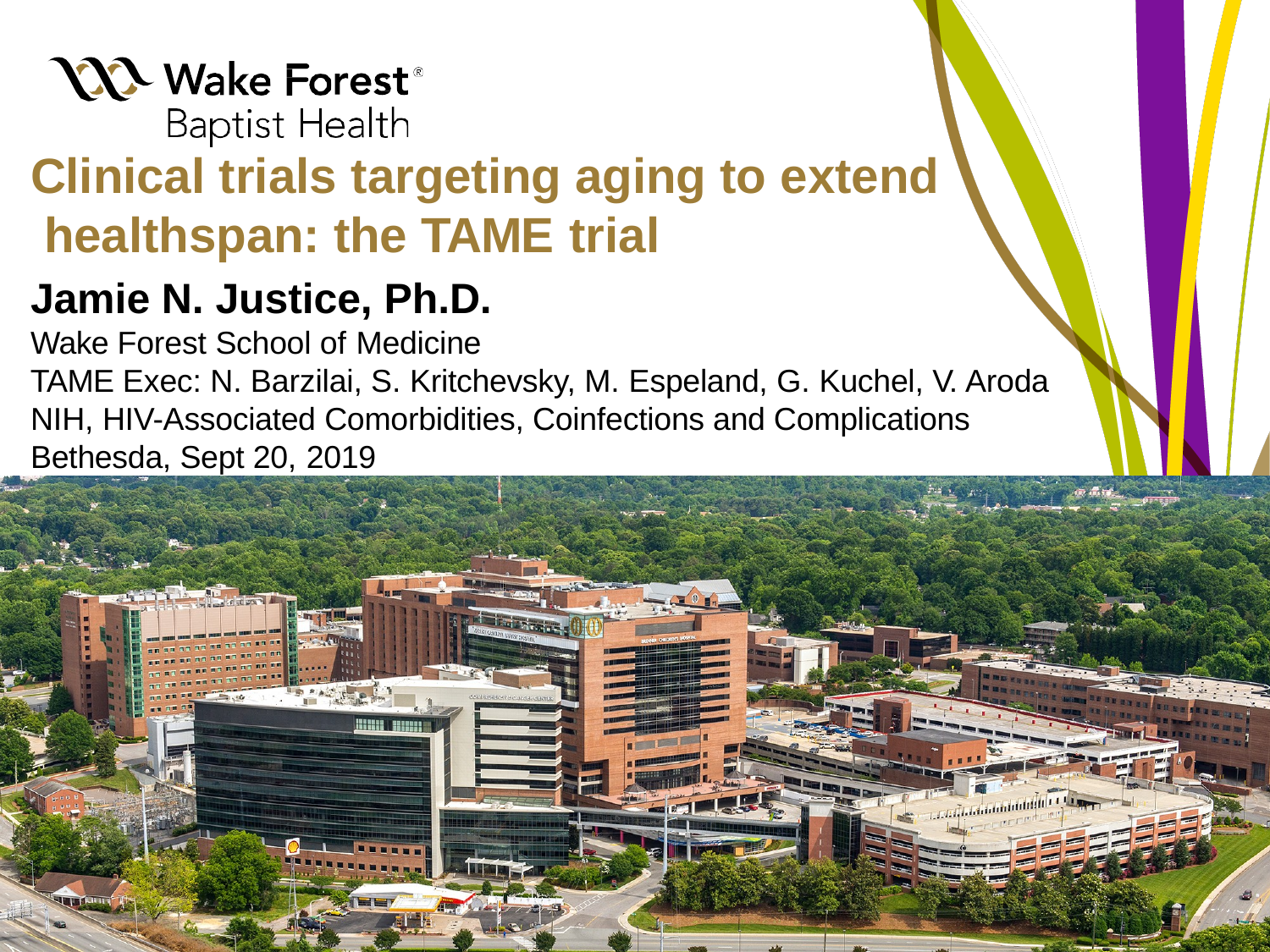

# Clinical trials targeting aging to extend  healthspan: the TAME trial
Jamie N. Justice, Ph.D.
Wake Forest School of Medicine
TAME Exec: N. Barzilai, S. Kritchevsky, M. Espeland, G. Kuchel, V. Aroda  NIH, HIV-Associated Comorbidities, Coinfections and Complications  Bethesda, Sept 20, 2019